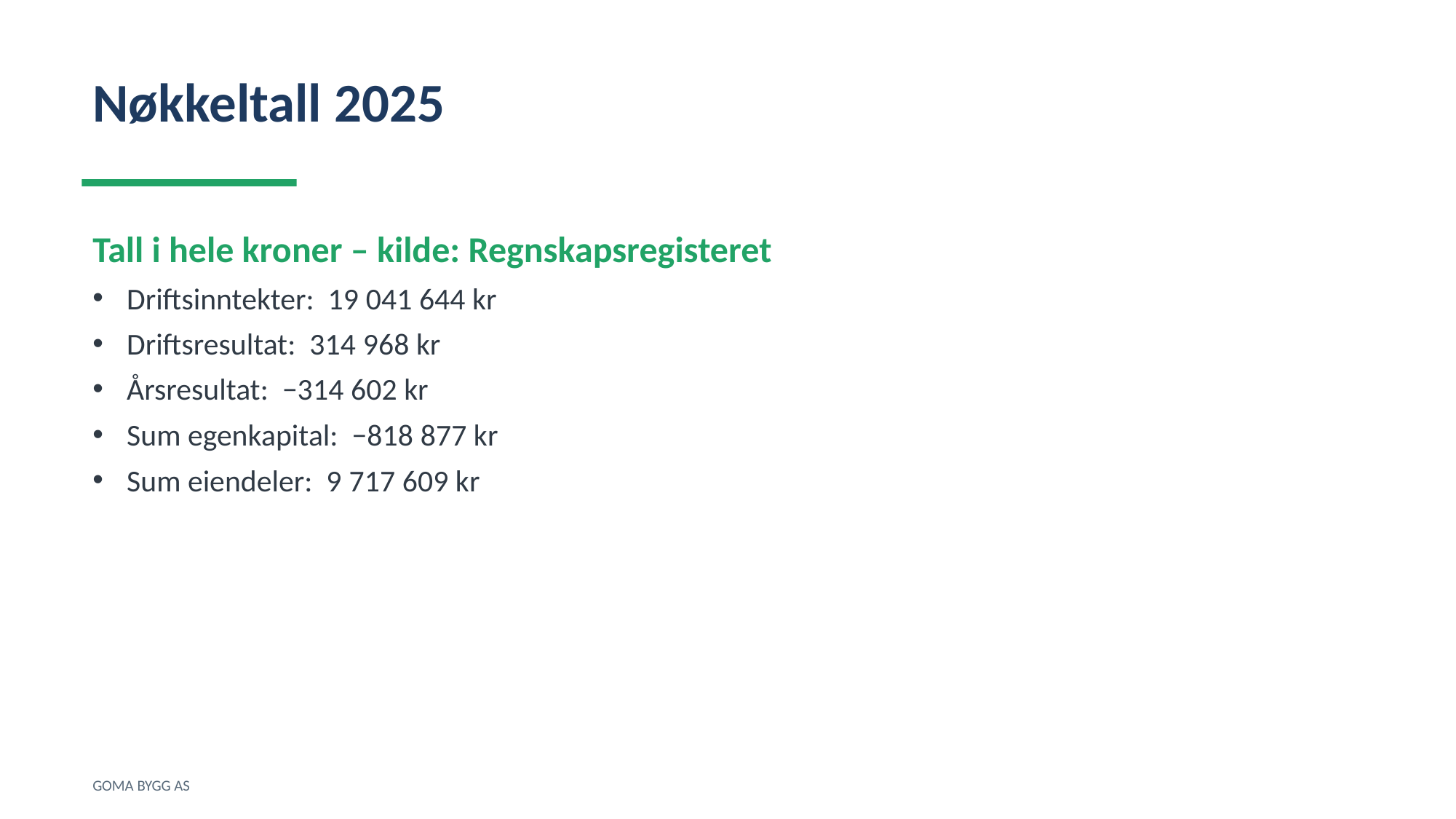

Nøkkeltall 2025

Tall i hele kroner – kilde: Regnskapsregisteret
Driftsinntekter:  19 041 644 kr
Driftsresultat:  314 968 kr
Årsresultat:  −314 602 kr
Sum egenkapital:  −818 877 kr
Sum eiendeler:  9 717 609 kr
GOMA BYGG AS